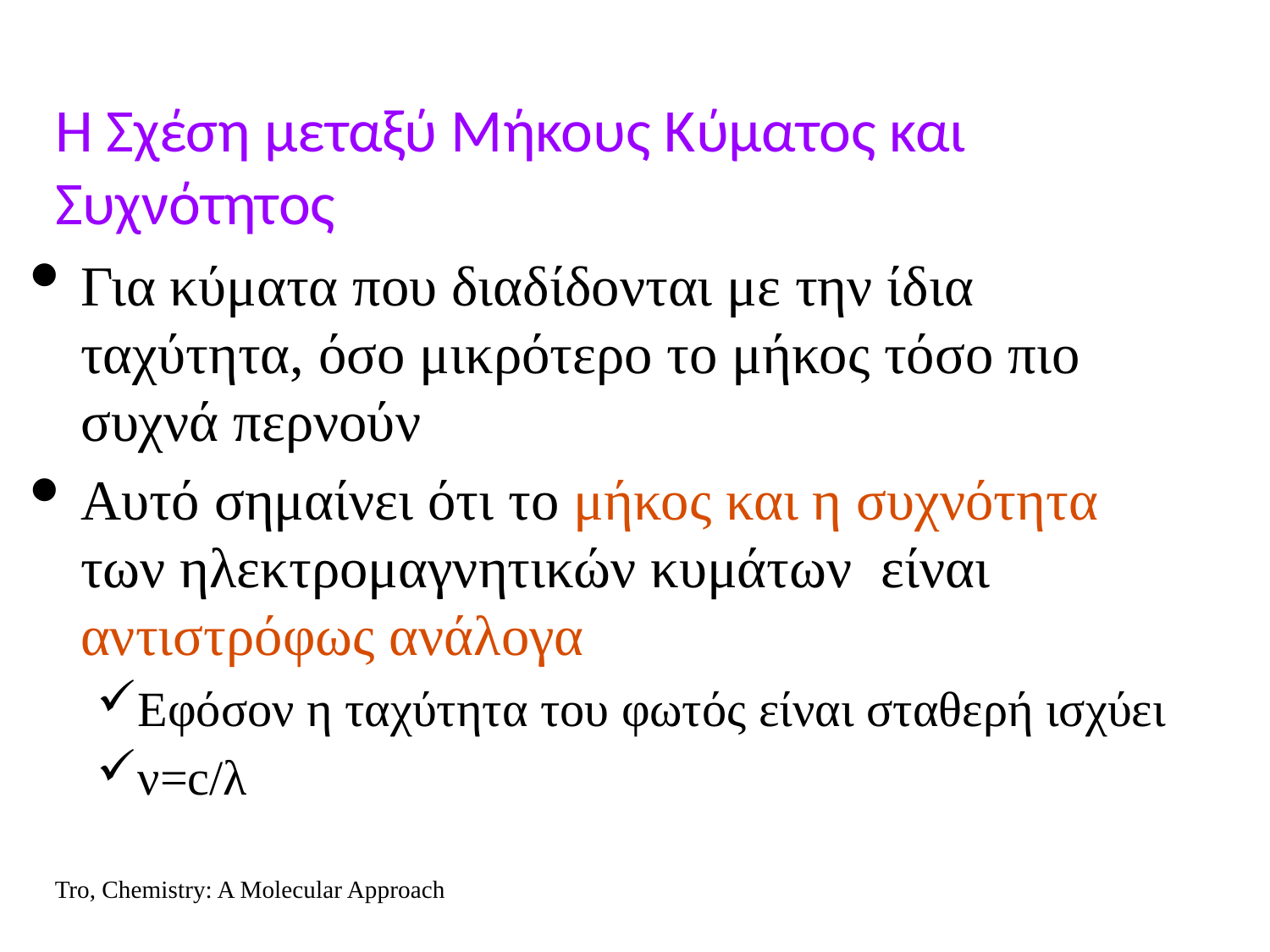

Η Σχέση μεταξύ Μήκους Κύματος και Συχνότητος
Για κύματα που διαδίδονται με την ίδια ταχύτητα, όσο μικρότερο το μήκος τόσο πιο συχνά περνούν
Αυτό σημαίνει ότι το μήκος και η συχνότητα  των ηλεκτρομαγνητικών κυμάτων  είναι αντιστρόφως ανάλογα
Εφόσον η ταχύτητα του φωτός είναι σταθερή ισχύει
ν=c/λ
Tro, Chemistry: A Molecular Approach